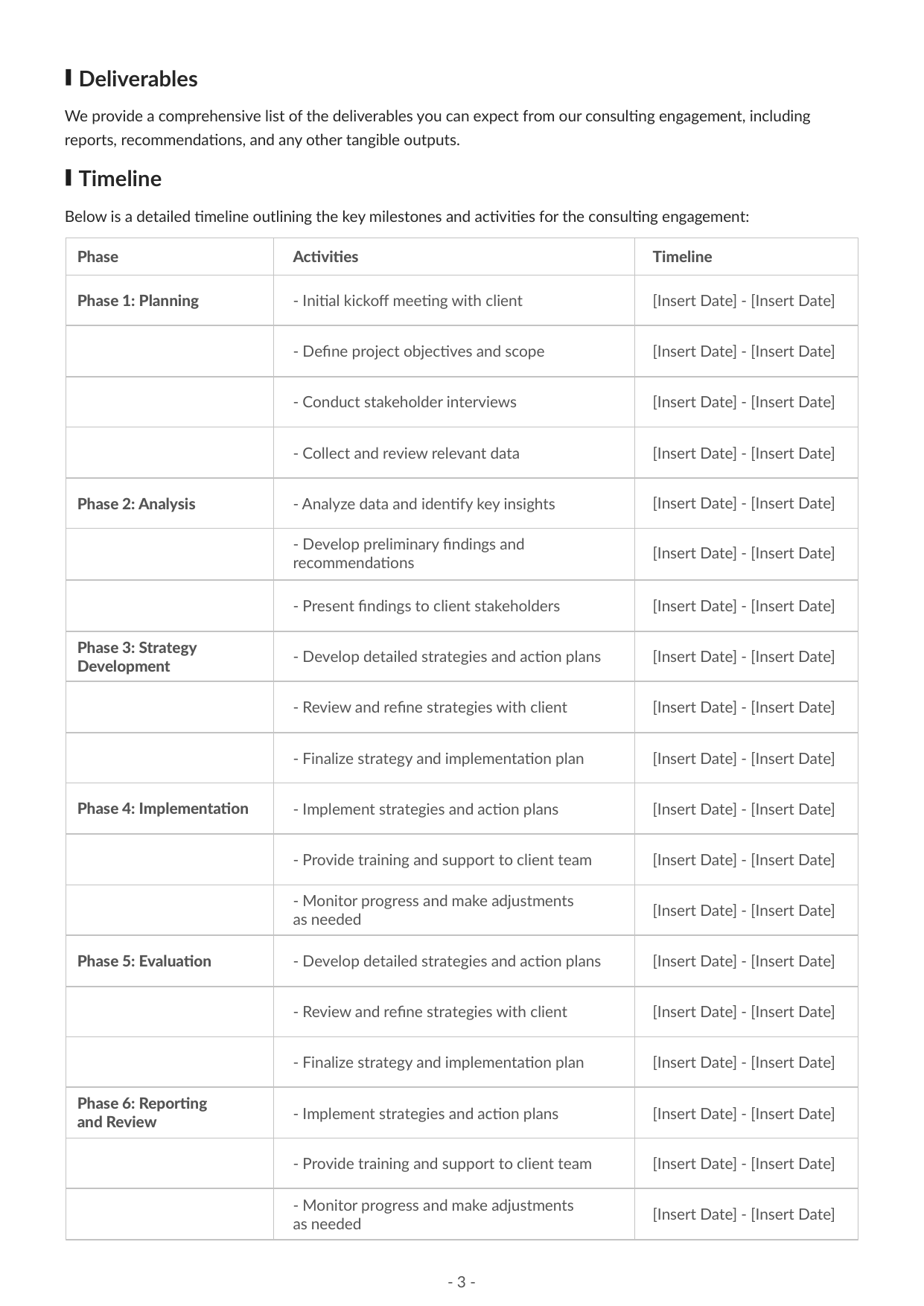

Deliverables

We provide a comprehensive list of the deliverables you can expect from our consulting engagement, including reports, recommendations, and any other tangible outputs.
Timeline

Below is a detailed timeline outlining the key milestones and activities for the consulting engagement:

Phase
Activities
Timeline
Phase 1: Planning
- Initial kickoff meeting with client
[Insert Date] - [Insert Date]
- Define project objectives and scope
[Insert Date] - [Insert Date]
- Conduct stakeholder interviews
[Insert Date] - [Insert Date]
- Collect and review relevant data
[Insert Date] - [Insert Date]
[Insert Date] - [Insert Date]
Phase 2: Analysis
- Analyze data and identify key insights
- Develop preliminary findings and
recommendations
[Insert Date] - [Insert Date]
- Present findings to client stakeholders
[Insert Date] - [Insert Date]
Phase 3: Strategy
Development
- Develop detailed strategies and action plans
[Insert Date] - [Insert Date]
- Review and refine strategies with client
[Insert Date] - [Insert Date]
- Finalize strategy and implementation plan
[Insert Date] - [Insert Date]
Phase 4: Implementation
- Implement strategies and action plans
[Insert Date] - [Insert Date]
- Provide training and support to client team
[Insert Date] - [Insert Date]
- Monitor progress and make adjustments
as needed
[Insert Date] - [Insert Date]
Phase 5: Evaluation
- Develop detailed strategies and action plans
[Insert Date] - [Insert Date]
- Review and refine strategies with client
[Insert Date] - [Insert Date]
- Finalize strategy and implementation plan
[Insert Date] - [Insert Date]
Phase 6: Reporting
and Review
- Implement strategies and action plans
[Insert Date] - [Insert Date]
- Provide training and support to client team
[Insert Date] - [Insert Date]
- Monitor progress and make adjustments
as needed
[Insert Date] - [Insert Date]
- 3 -